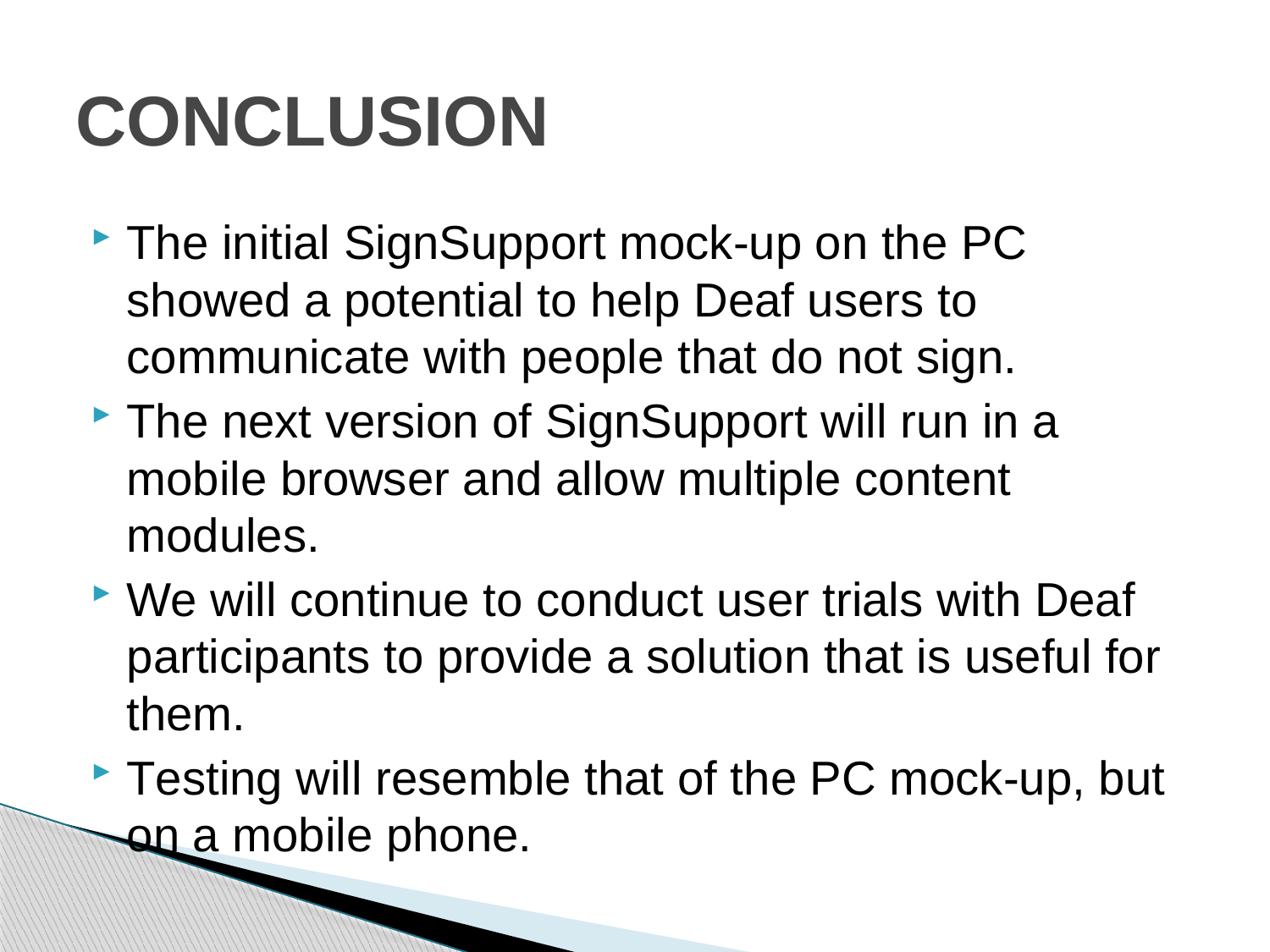

# Conclusion
The initial SignSupport mock-up on the PC  showed a potential to help Deaf users to communicate with people that do not sign.
The next version of SignSupport will run in a mobile browser and allow multiple content modules.
We will continue to conduct user trials with Deaf participants to provide a solution that is useful for them.
Testing will resemble that of the PC mock-up, but on a mobile phone.